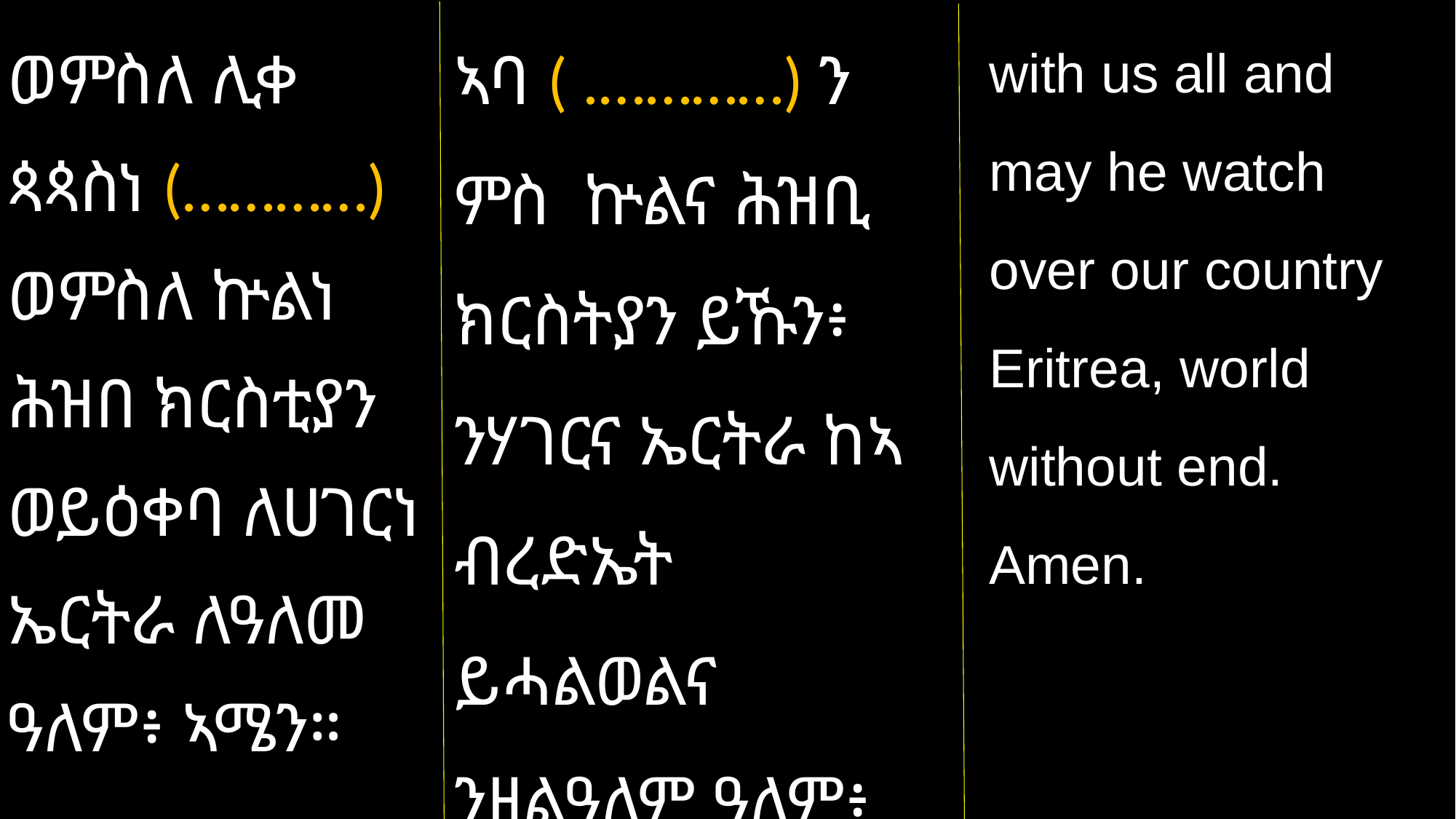

with us all and may he watch over our country Eritrea, world without end.  Amen.
ኣባ ( .…………) ን
ምስ  ኵልና ሕዝቢ ክርስትያን ይኹን፥ ንሃገርና ኤርትራ ከኣ ብረድኤት ይሓልወልና ንዘልዓለም ዓለም፥ ኣሜን።
ወምስለ ሊቀ ጳጳስነ (…………) ወምስለ ኵልነ ሕዝበ ክርስቲያን ወይዕቀባ ለሀገርነ ኤርትራ ለዓለመ ዓለም፥ ኣሜን።